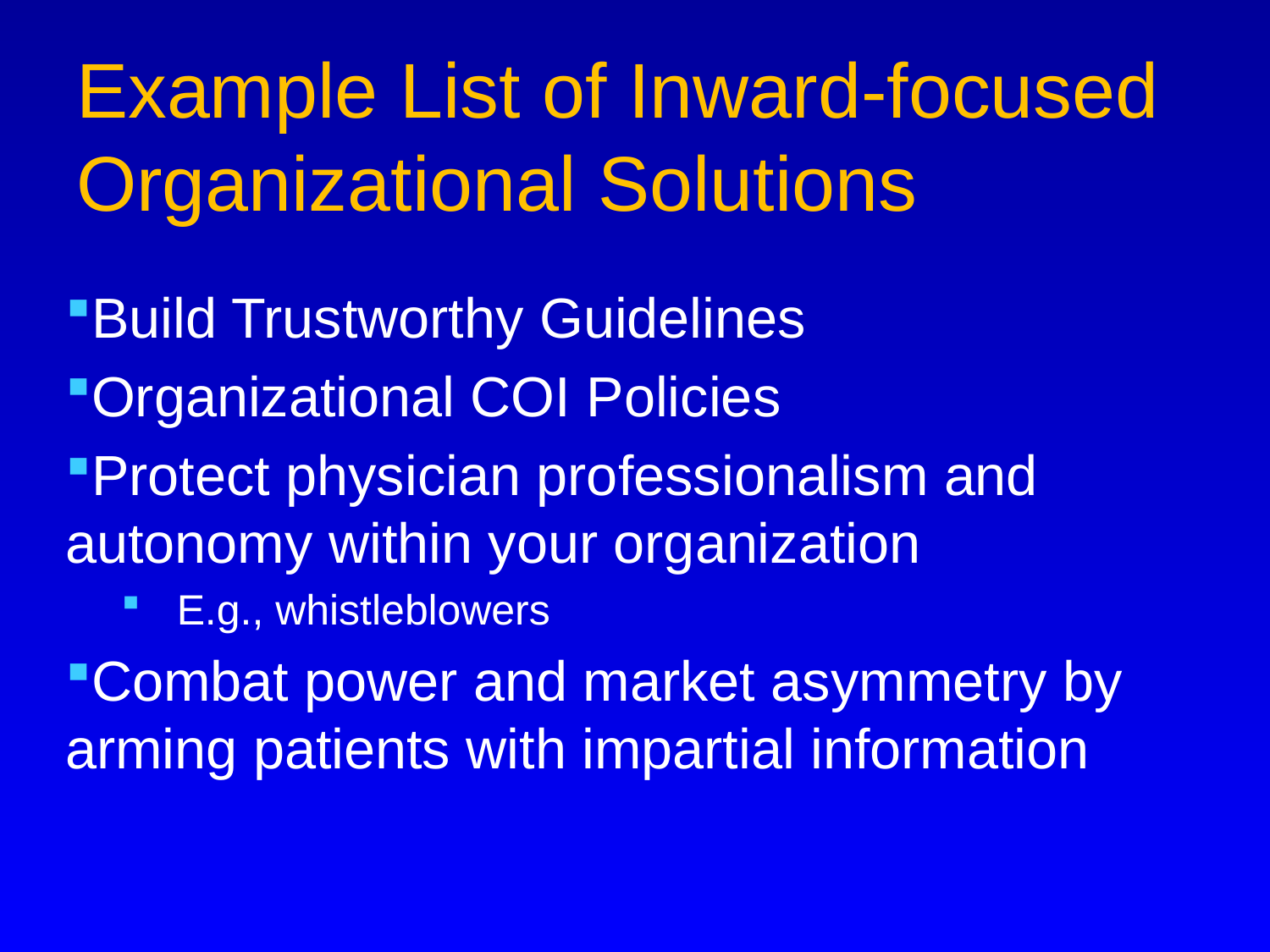

# Example List of Inward-focused Organizational Solutions
Build Trustworthy Guidelines
Organizational COI Policies
Protect physician professionalism and autonomy within your organization
E.g., whistleblowers
Combat power and market asymmetry by arming patients with impartial information